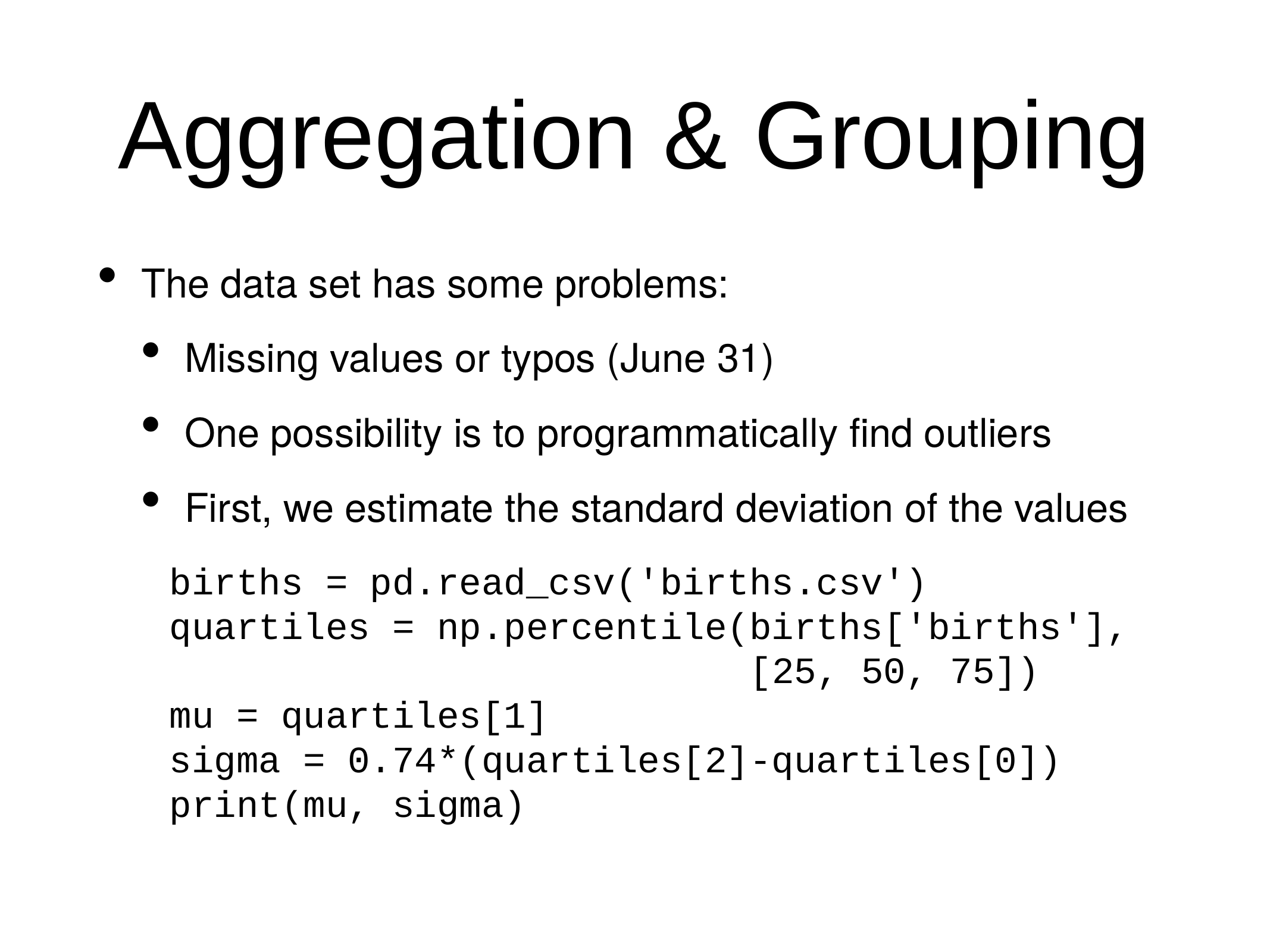

# Aggregation & Grouping
The data set has some problems:
Missing values or typos (June 31)
One possibility is to programmatically find outliers
First, we estimate the standard deviation of the values
births = pd.read_csv('births.csv')
quartiles = np.percentile(births['births'],
                          [25, 50, 75])
mu = quartiles[1]
sigma = 0.74*(quartiles[2]-quartiles[0])
print(mu, sigma)